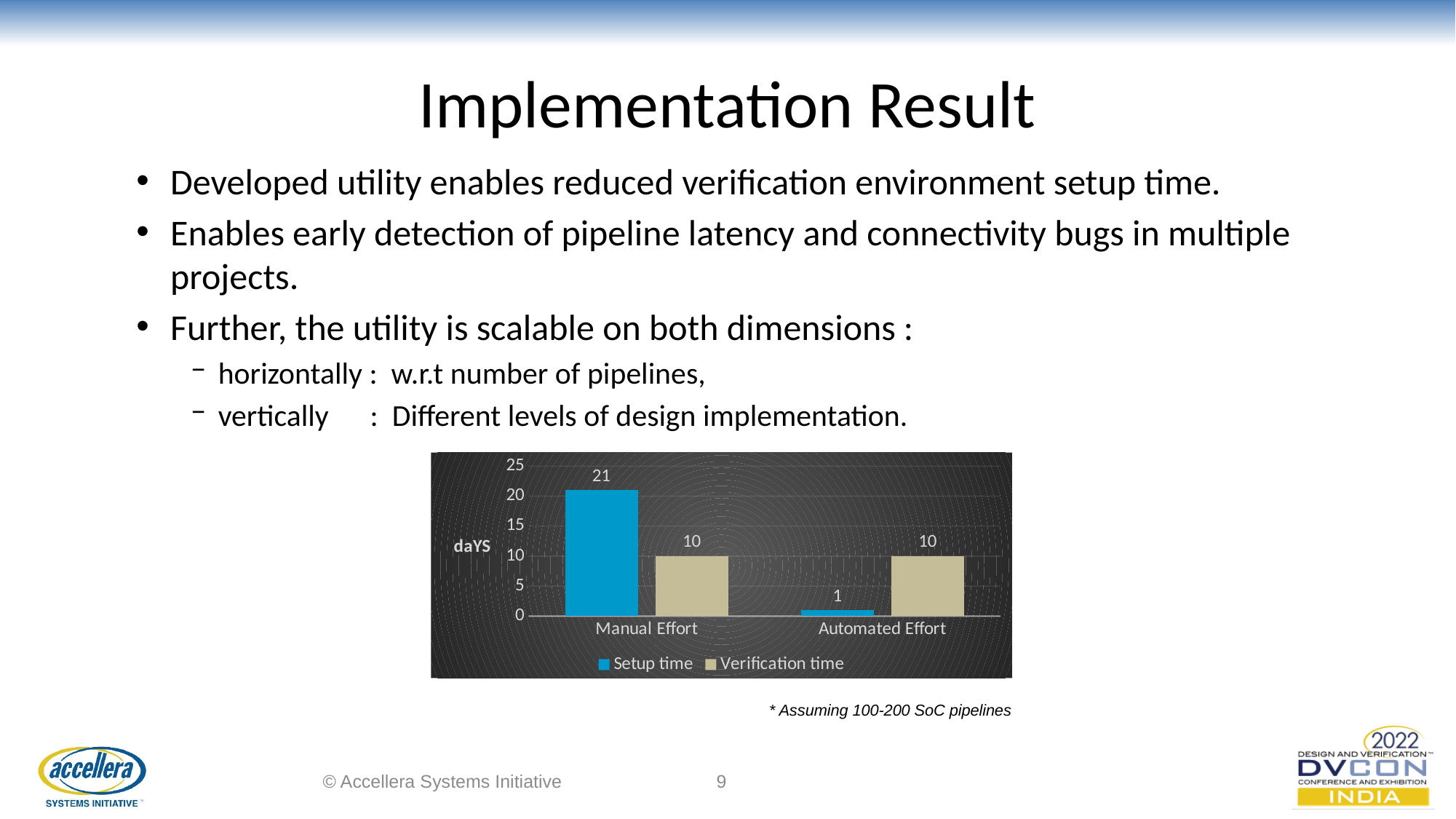

# Implementation Result
Developed utility enables reduced verification environment setup time.
Enables early detection of pipeline latency and connectivity bugs in multiple projects.
Further, the utility is scalable on both dimensions :
horizontally :  w.r.t number of pipelines,
vertically      :  Different levels of design implementation.

### Chart

| Category | Setup time | Verification time |
|---|---|---|
| Manual Effort | 21.0 | 10.0 |
| Automated Effort | 1.0 | 10.0 |
* Assuming 100-200 SoC pipelines
© Accellera Systems Initiative
9